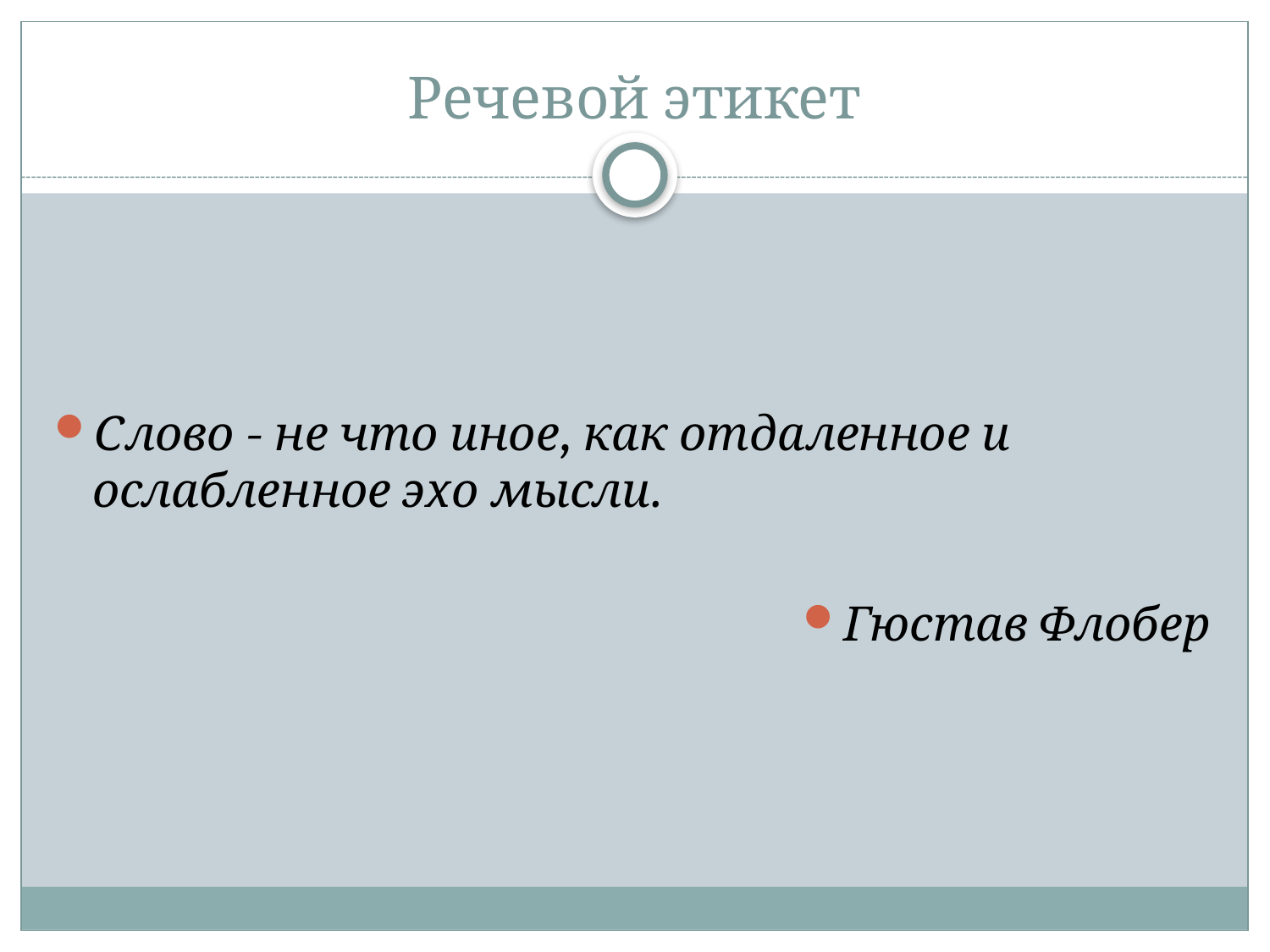

# Речевой этикет
Слово - не что иное, как отдаленное и ослабленное эхо мысли.

Гюстав Флобер